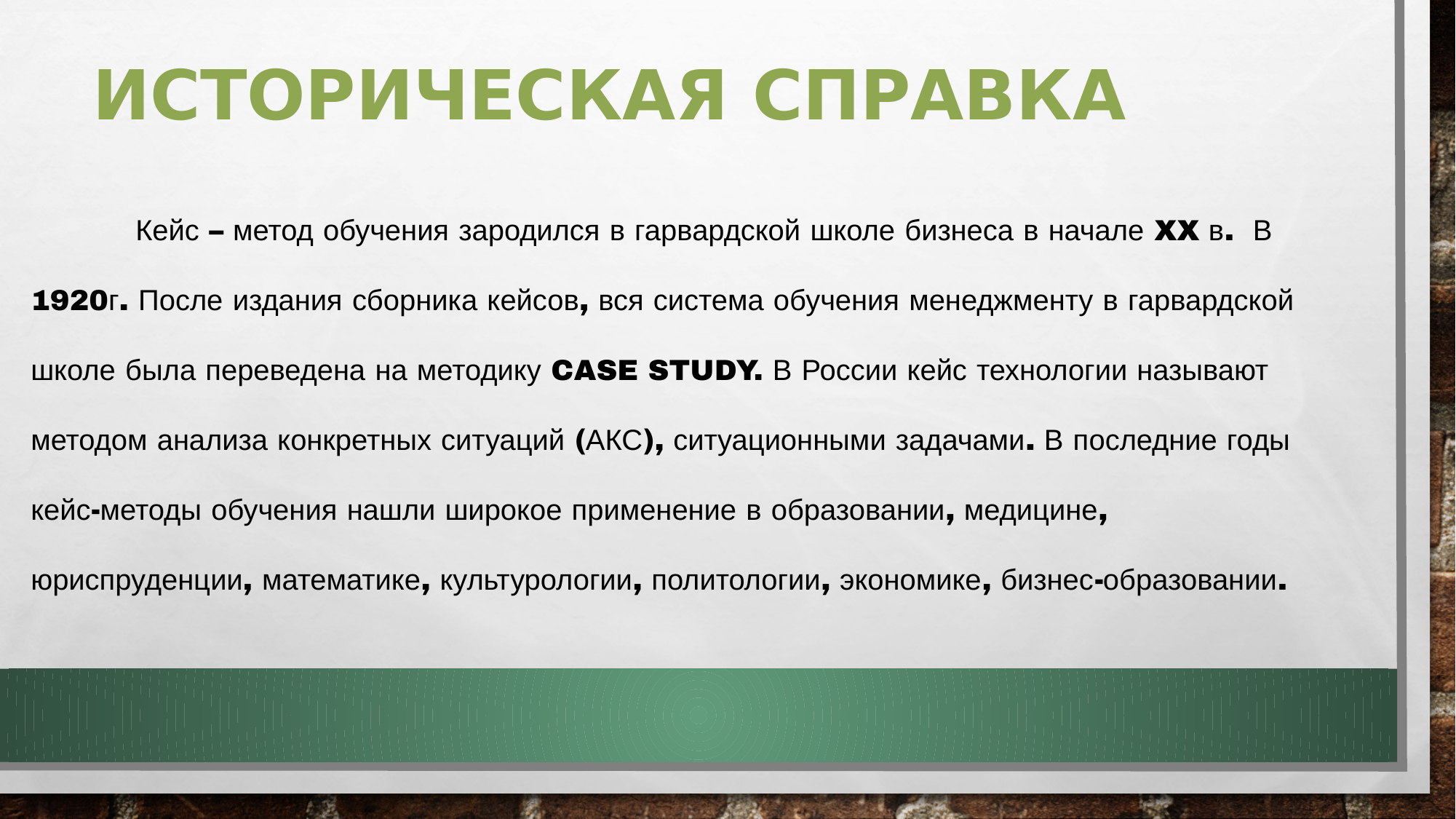

# Историческая справка
	Кейс – метод обучения зародился в гарвардской школе бизнеса в начале XX в.  В 1920г. После издания сборника кейсов, вся система обучения менеджменту в гарвардской школе была переведена на методику CASE STUDY. В России кейс технологии называют методом анализа конкретных ситуаций (АКС), ситуационными задачами. В последние годы кейс-методы обучения нашли широкое применение в образовании, медицине, юриспруденции, математике, культурологии, политологии, экономике, бизнес-образовании.